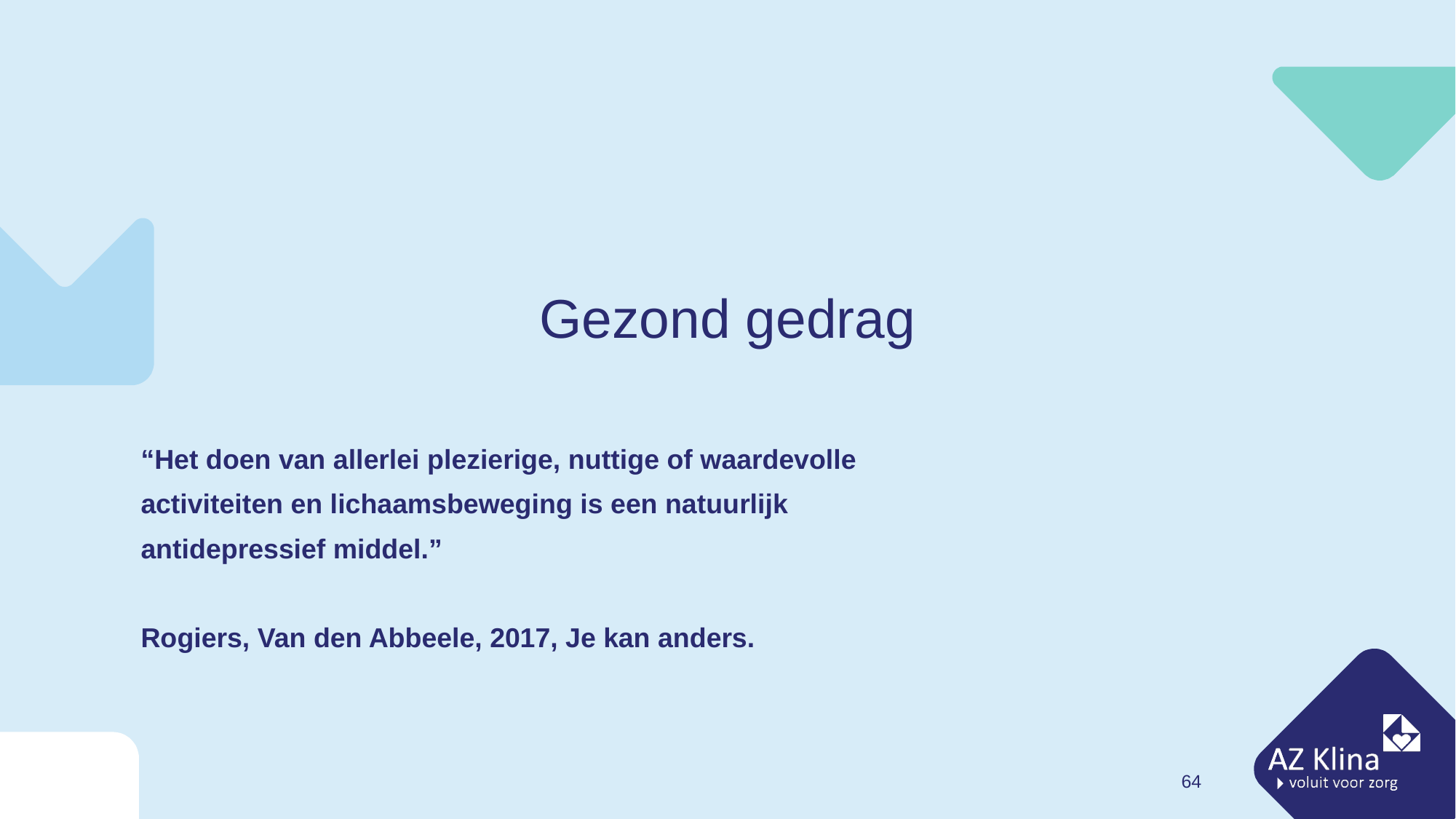

# Gezond gedrag

“Het doen van allerlei plezierige, nuttige of waardevolle
activiteiten en lichaamsbeweging is een natuurlijk
antidepressief middel.”

Rogiers, Van den Abbeele, 2017, Je kan anders.
64